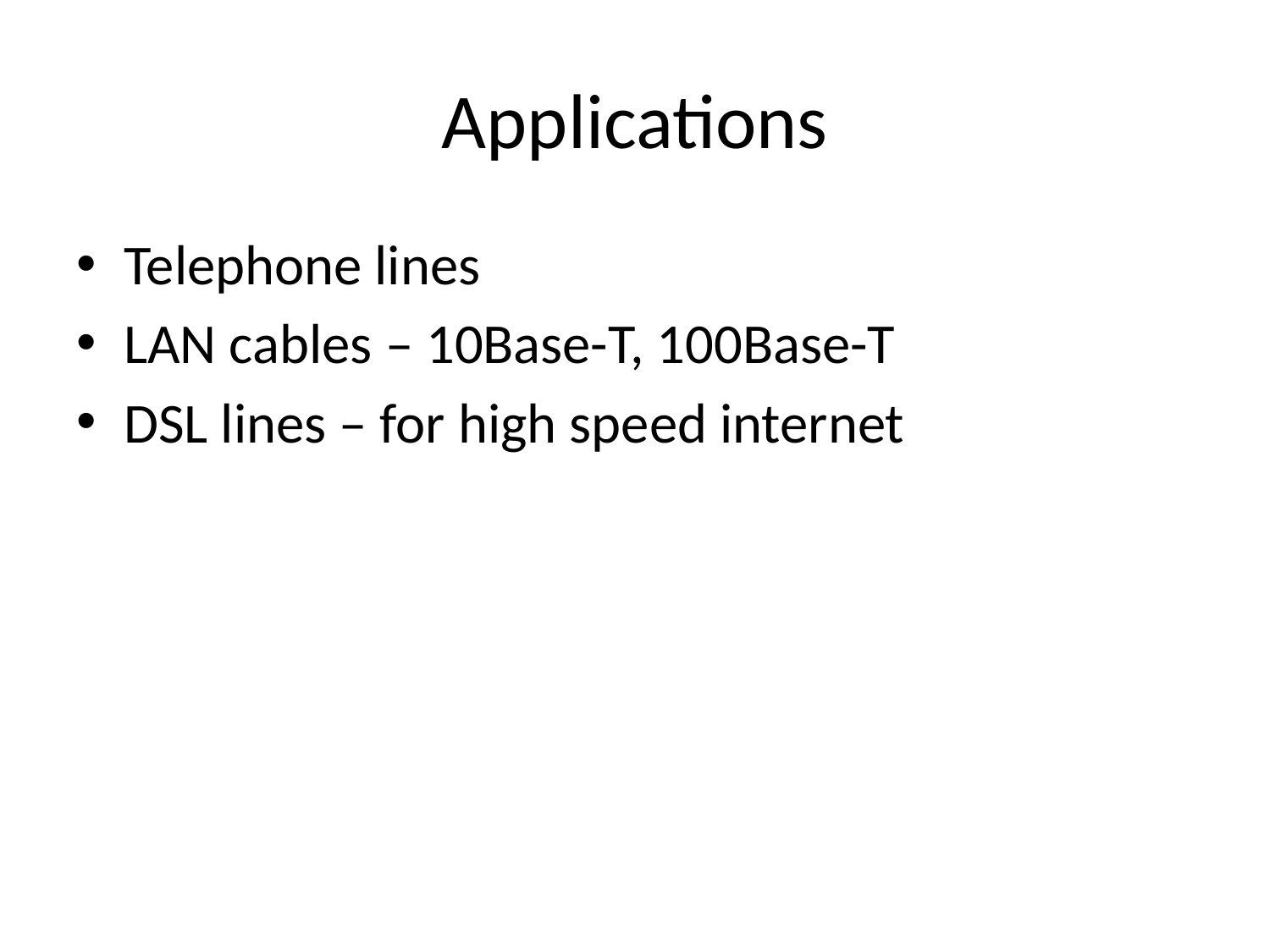

# Applications
Telephone lines
LAN cables – 10Base-T, 100Base-T
DSL lines – for high speed internet